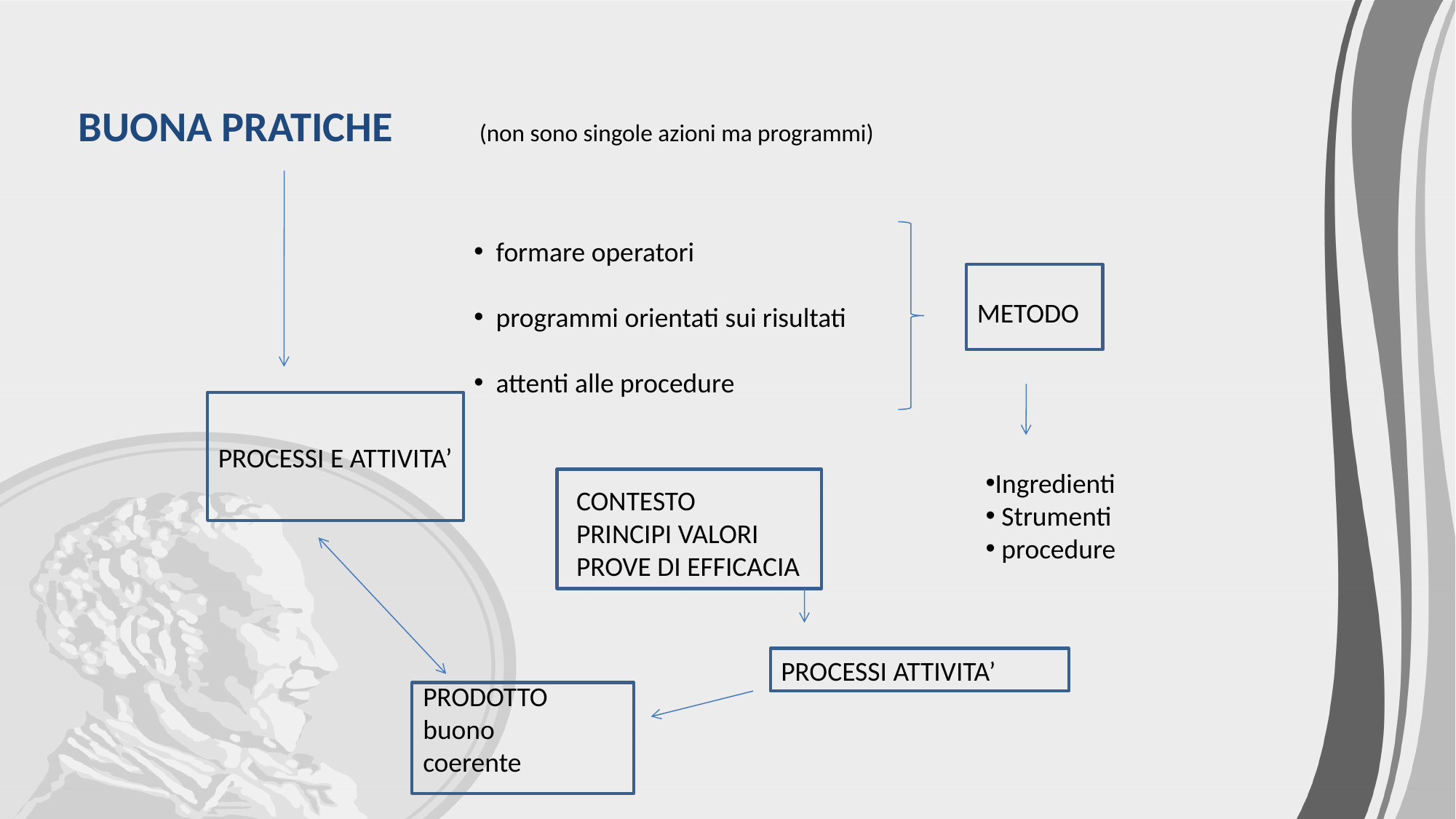

BUONA PRATICHE              (non sono singole azioni ma programmi)
  formare operatori
  programmi orientati sui risultati
  attenti alle procedure

METODO

PROCESSI E ATTIVITA’
Ingredienti
 Strumenti
 procedure

CONTESTO
PRINCIPI VALORI
PROVE DI EFFICACIA
PROCESSI ATTIVITA’

PRODOTTO
buono
coerente